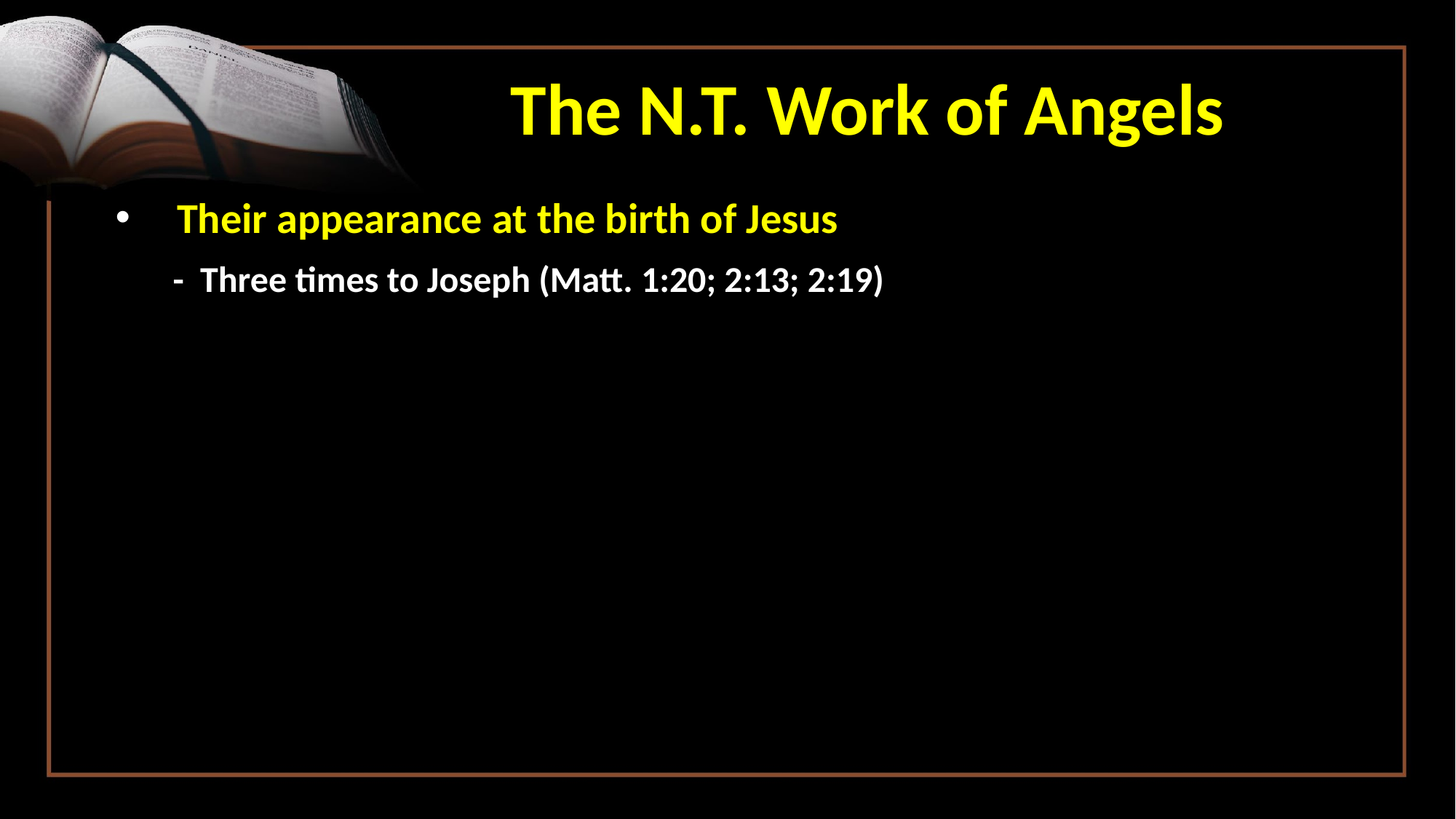

# The N.T. Work of Angels
Their appearance at the birth of Jesus
       -  Three times to Joseph (Matt. 1:20; 2:13; 2:19)